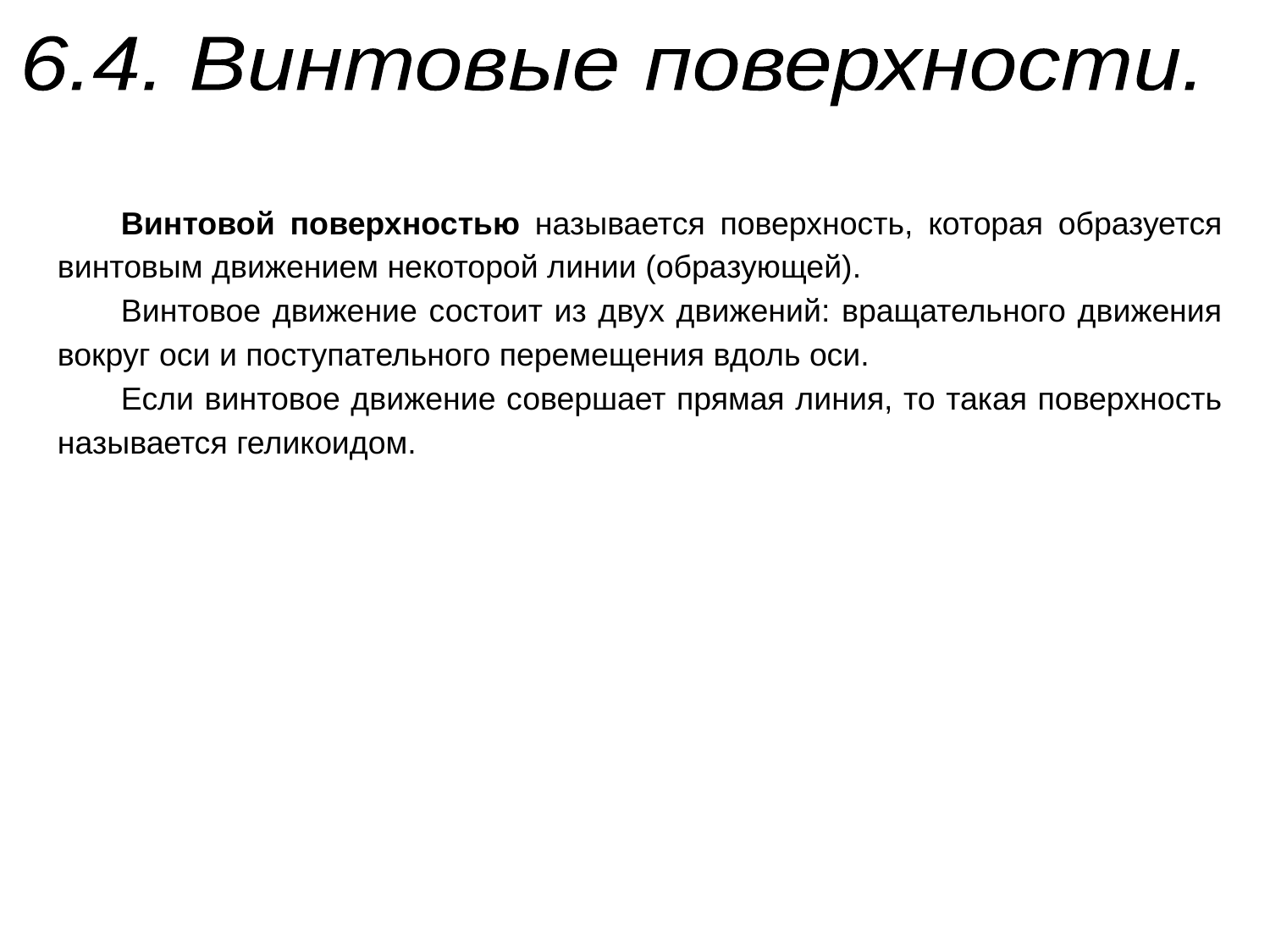

6.4. Винтовые поверхности.
Винтовой поверхностью называется поверхность, которая образуется винтовым движением некоторой линии (образующей).
Винтовое движение состоит из двух движений: вращательного движения вокруг оси и поступательного перемещения вдоль оси.
Если винтовое движение совершает прямая линия, то такая поверхность называется геликоидом.